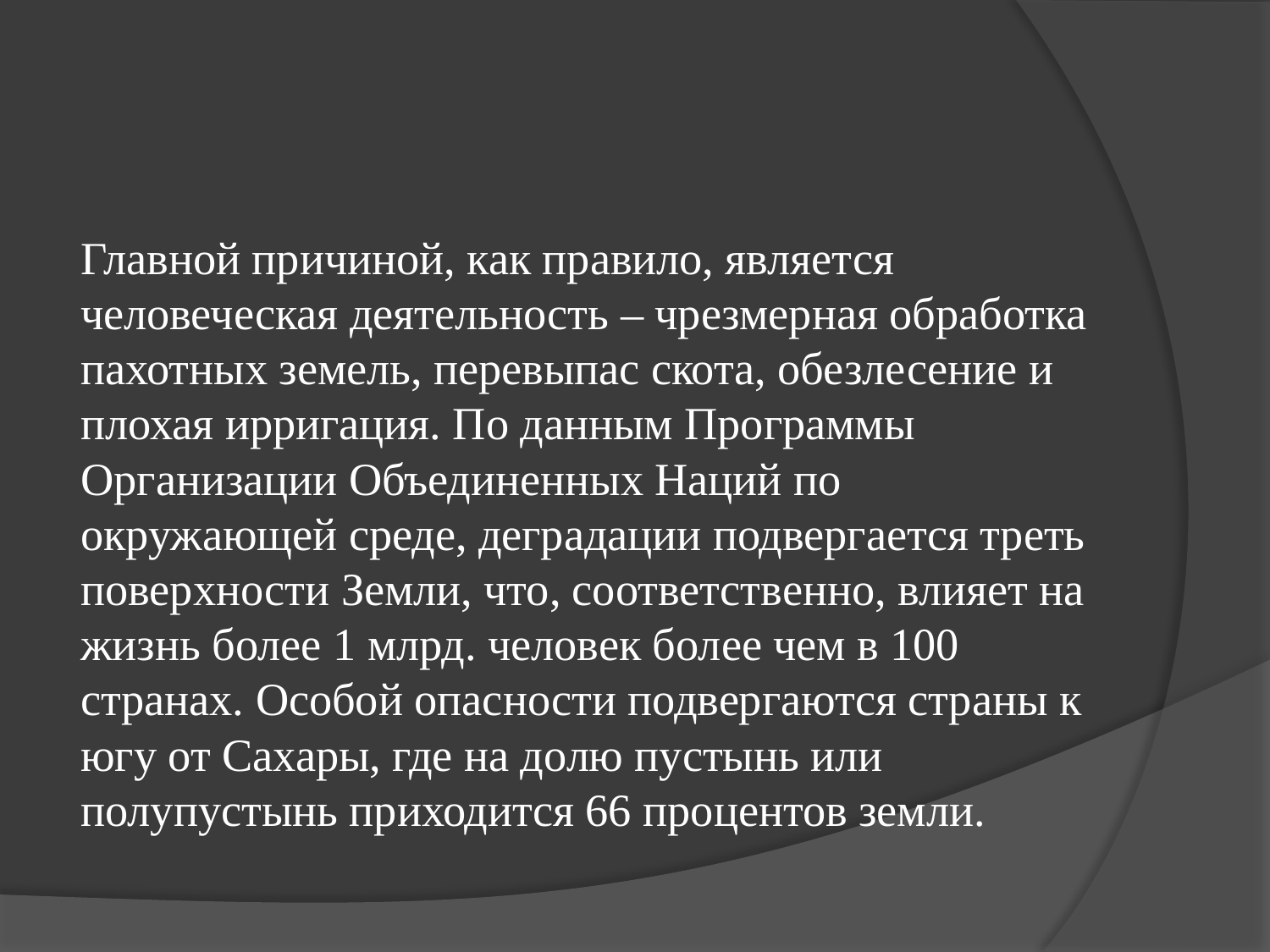

#
Главной причиной, как правило, является человеческая деятельность – чрезмерная обработка пахотных земель, перевыпас скота, обезлесение и плохая ирригация. По данным Программы Организации Объединенных Наций по окружающей среде, деградации подвергается треть поверхности Земли, что, соответственно, влияет на жизнь более 1 млрд. человек более чем в 100 странах. Особой опасности подвергаются страны к югу от Сахары, где на долю пустынь или полупустынь приходится 66 процентов земли.